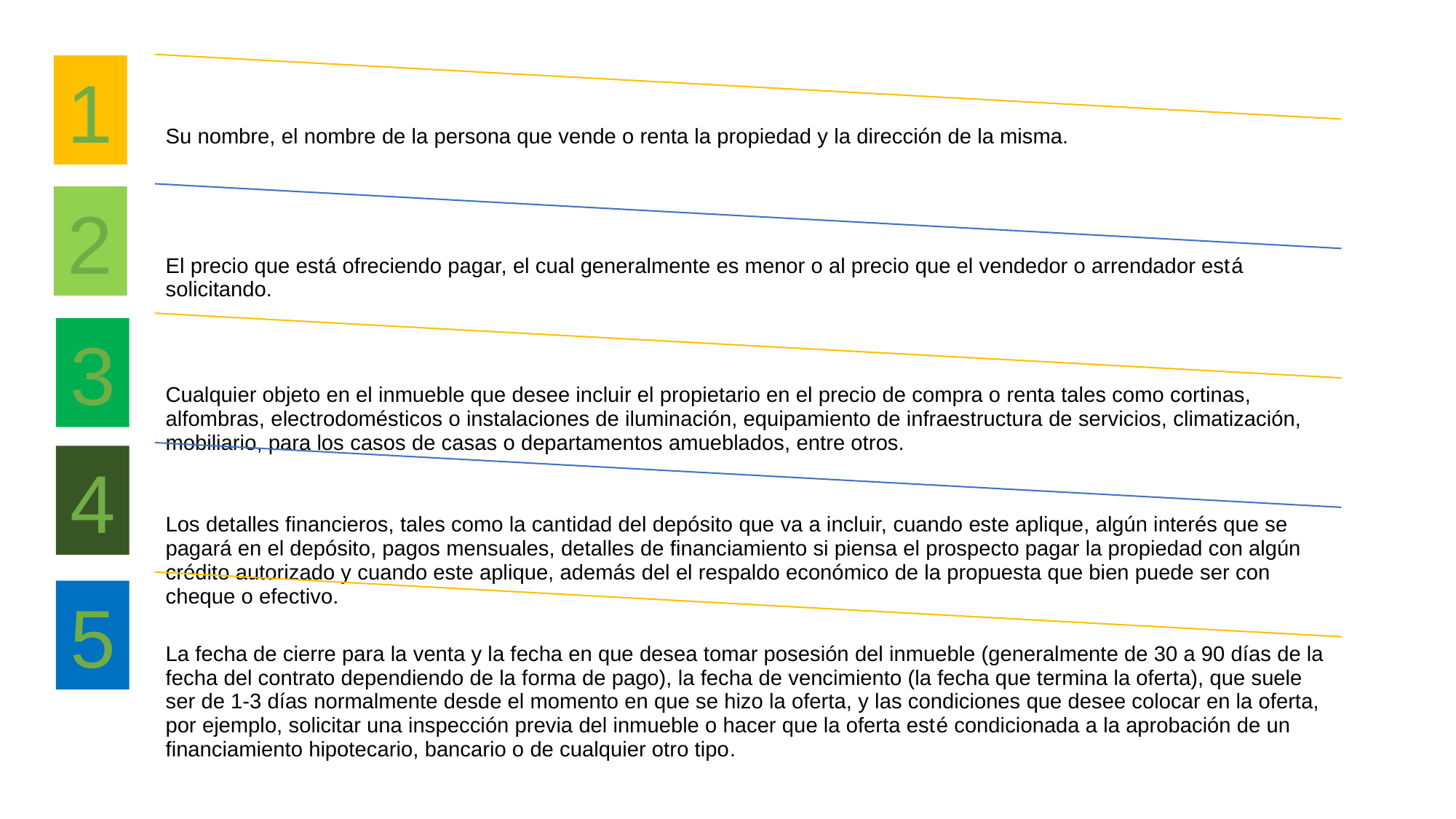

Su nombre, el nombre de la persona que vende o renta la propiedad y la dirección de la misma.
El precio que está ofreciendo pagar, el cual generalmente es menor o al precio que el vendedor o arrendador está solicitando.
Cualquier objeto en el inmueble que desee incluir el propietario en el precio de compra o renta tales como cortinas, alfombras, electrodomésticos o instalaciones de iluminación, equipamiento de infraestructura de servicios, climatización, mobiliario, para los casos de casas o departamentos amueblados, entre otros.
Los detalles financieros, tales como la cantidad del depósito que va a incluir, cuando este aplique, algún interés que se pagará en el depósito, pagos mensuales, detalles de financiamiento si piensa el prospecto pagar la propiedad con algún crédito autorizado y cuando este aplique, además del el respaldo económico de la propuesta que bien puede ser con cheque o efectivo.
La fecha de cierre para la venta y la fecha en que desea tomar posesión del inmueble (generalmente de 30 a 90 días de la fecha del contrato dependiendo de la forma de pago), la fecha de vencimiento (la fecha que termina la oferta), que suele ser de 1-3 días normalmente desde el momento en que se hizo la oferta, y las condiciones que desee colocar en la oferta, por ejemplo, solicitar una inspección previa del inmueble o hacer que la oferta esté condicionada a la aprobación de un financiamiento hipotecario, bancario o de cualquier otro tipo.
1
2
3
4
5